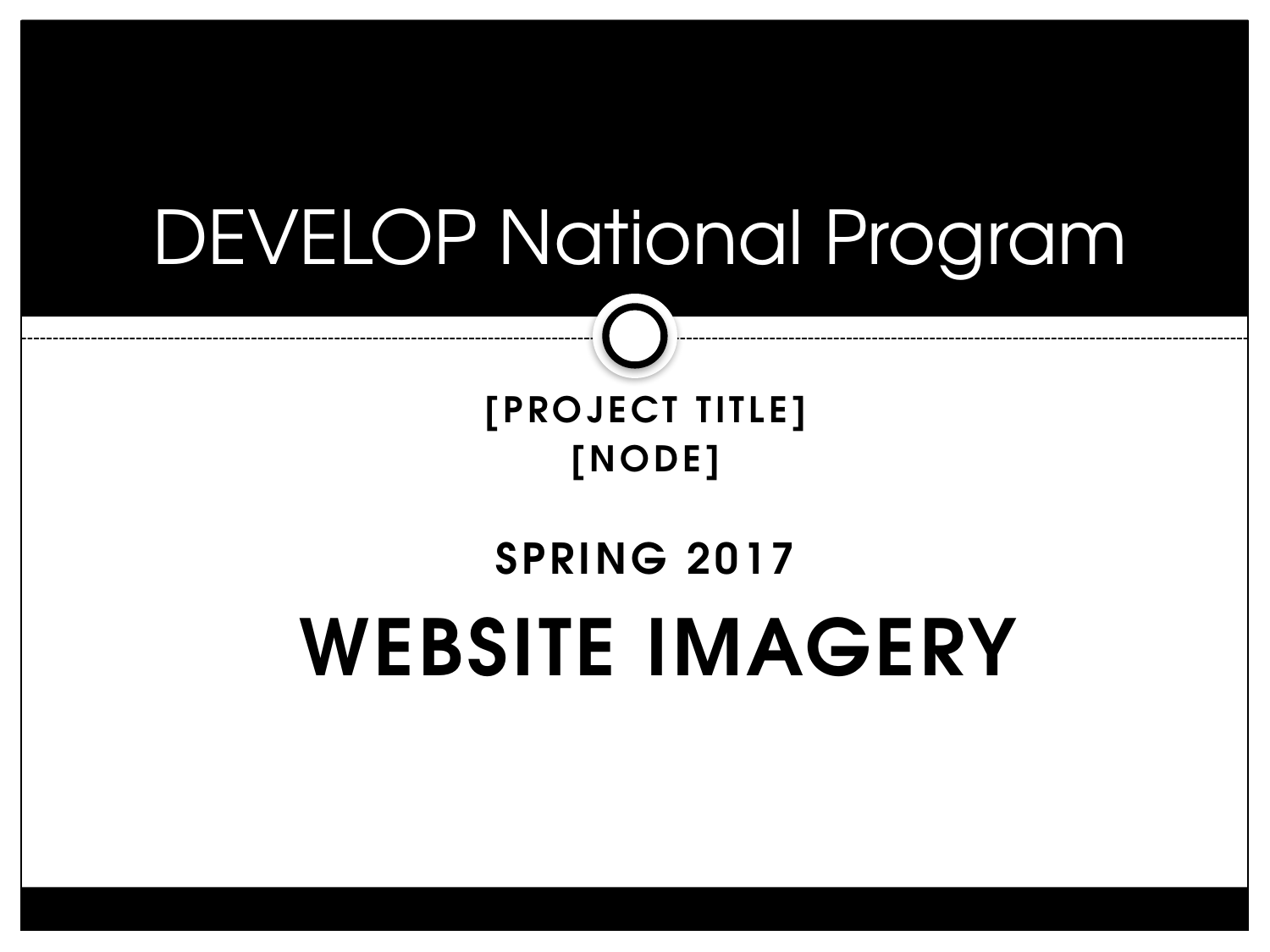

# DEVELOP National Program
[Project Title]
[Node]

spring 2017
 website imagery